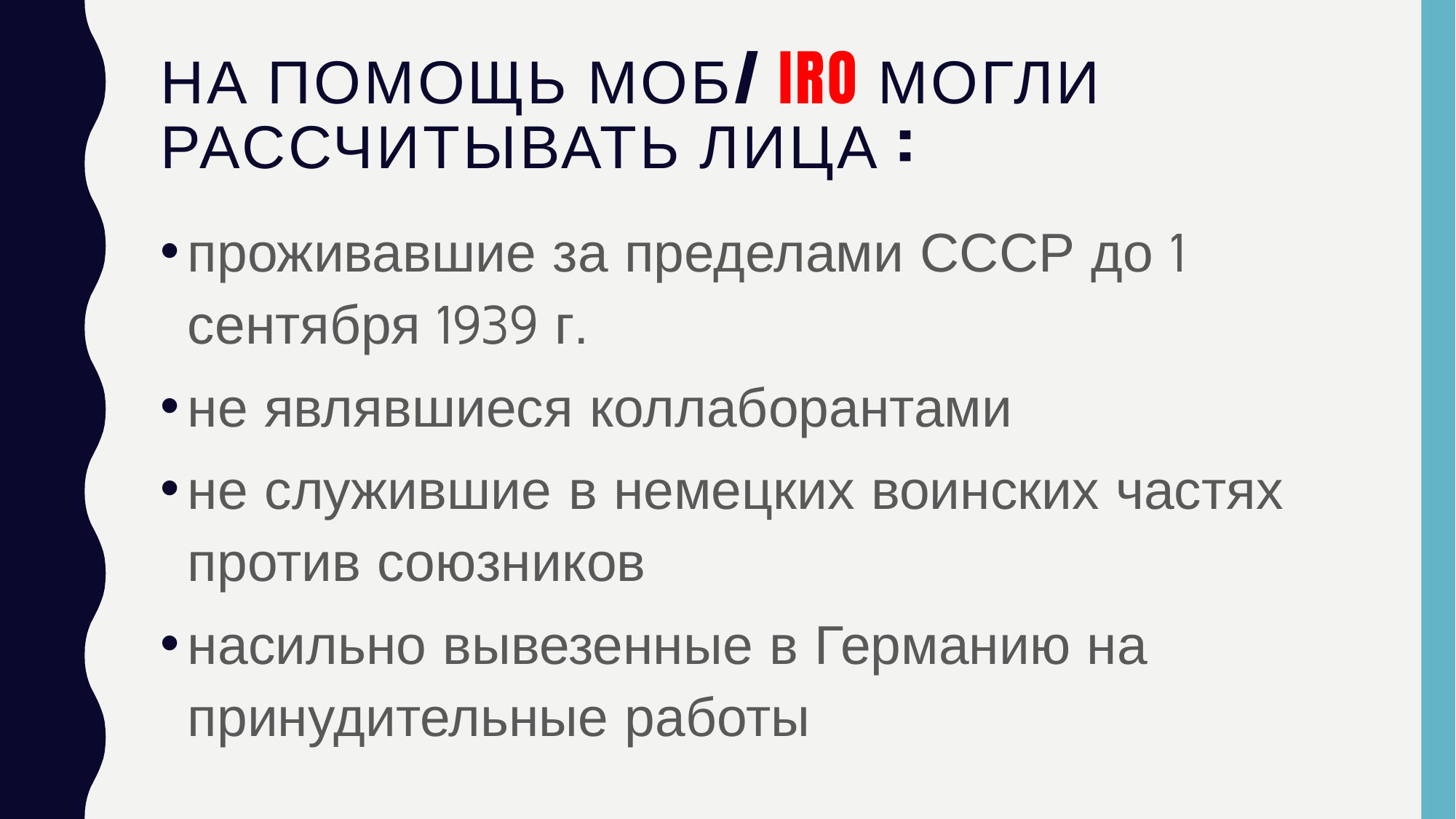

# На помощь МОБ/ IRO могли рассчитывать лица :
проживавшие за пределами СССР до 1 сентября 1939 г.
не являвшиеся коллаборантами
не служившие в немецких воинских частях против союзников
насильно вывезенные в Германию на принудительные работы